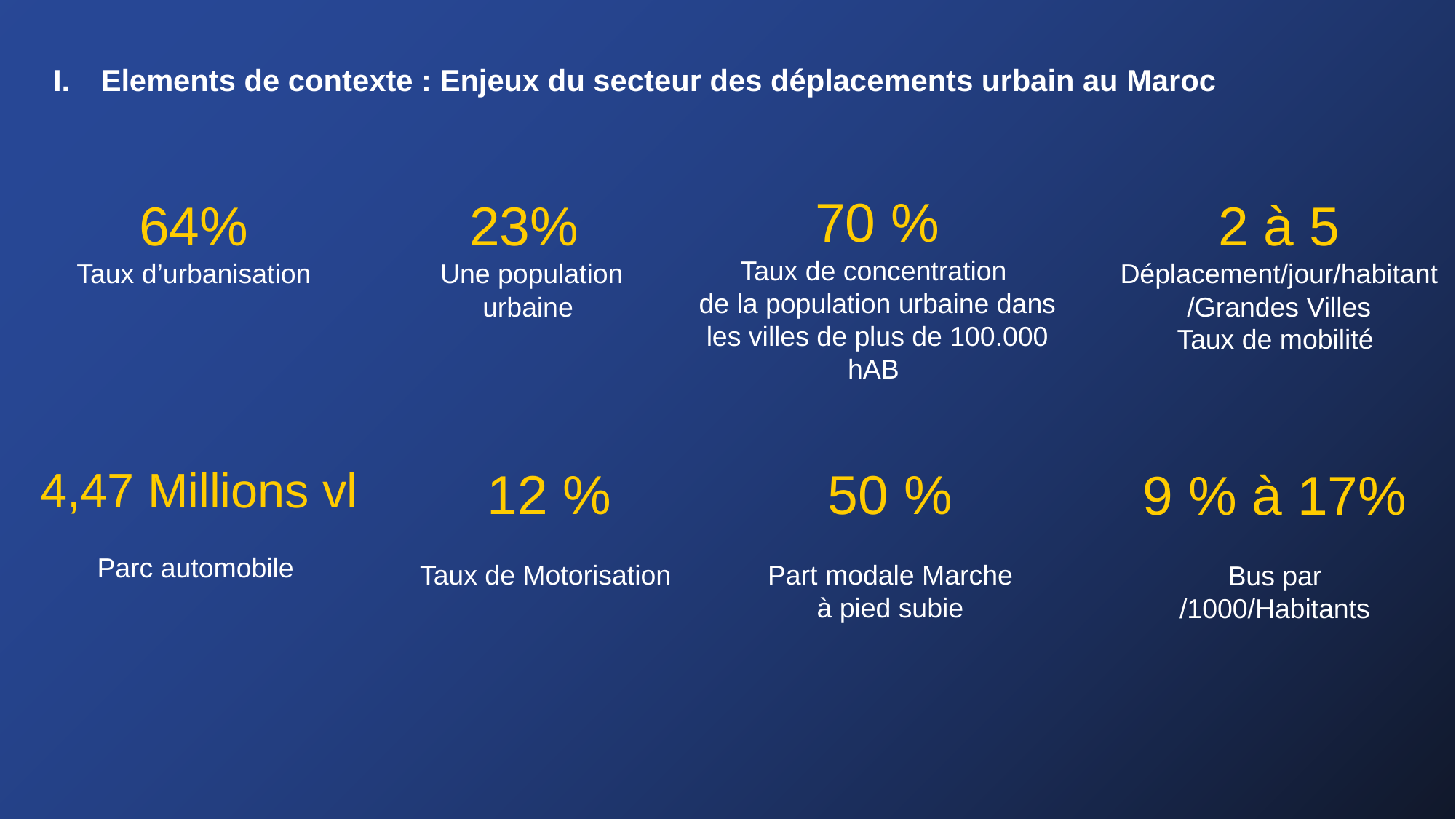

# Elements de contexte : Enjeux du secteur des déplacements urbain au Maroc
70 %
Taux de concentration
de la population urbaine dans les villes de plus de 100.000 hAB
2 à 5 Déplacement/jour/habitant/Grandes Villes
Taux de mobilité
23%
Une population
 urbaine
64%
Taux d’urbanisation
50 %

Part modale Marche à pied subie
12 %

Taux de Motorisation
4,47 Millions vl

Parc automobile
9 % à 17%

Bus par /1000/Habitants